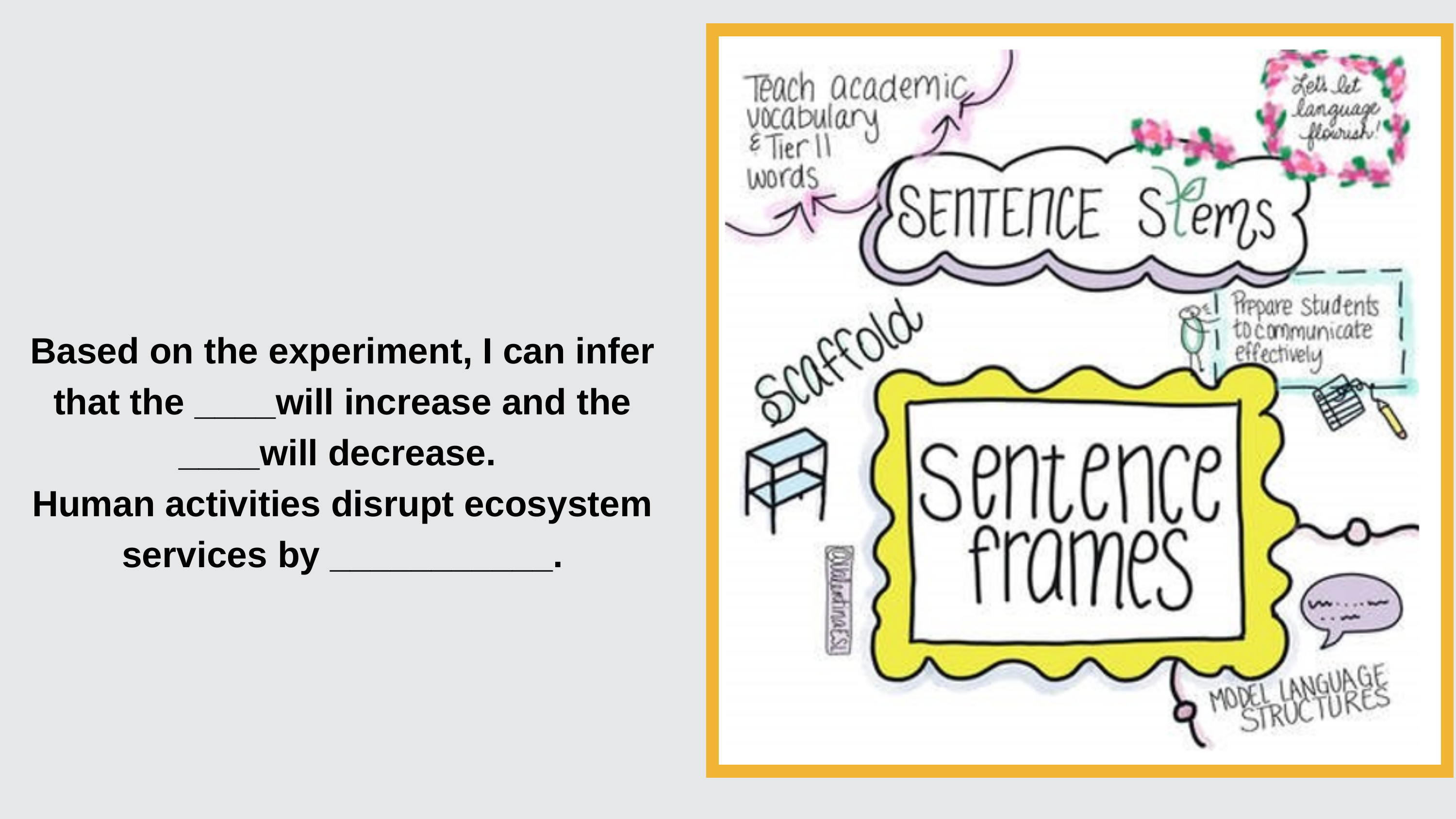

Based on the experiment, I can infer that the ____will increase and the ____will decrease. ​
​Human activities disrupt ecosystem services by ___________.